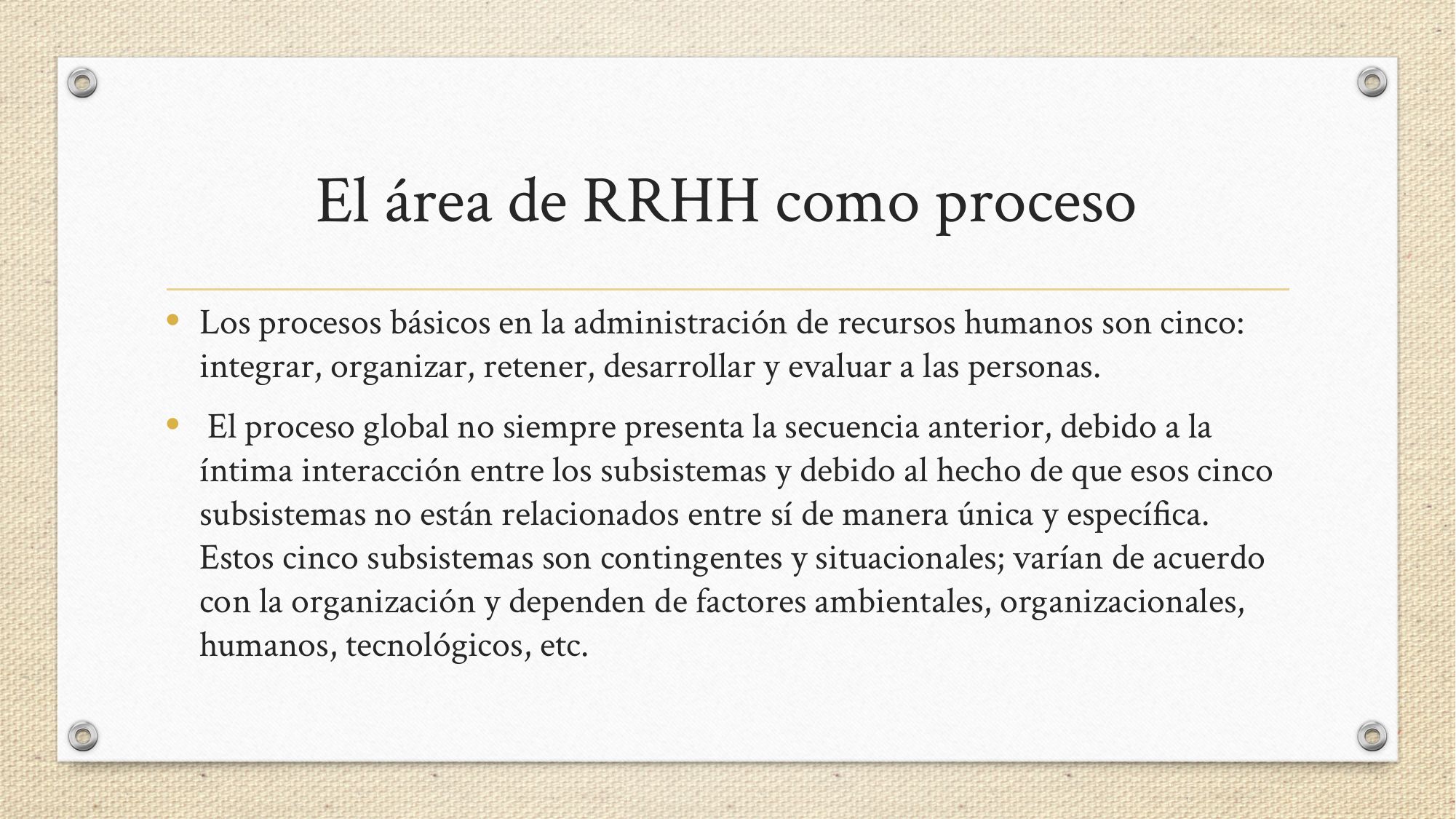

# El área de RRHH como proceso
Los procesos básicos en la administración de recursos humanos son cinco: integrar, organizar, retener, desarrollar y evaluar a las personas.
 El proceso global no siempre presenta la secuencia anterior, debido a la íntima interacción entre los subsistemas y debido al hecho de que esos cinco subsistemas no están relacionados entre sí de manera única y específica. Estos cinco subsistemas son contingentes y situacionales; varían de acuerdo con la organización y dependen de factores ambientales, organizacionales, humanos, tecnológicos, etc.